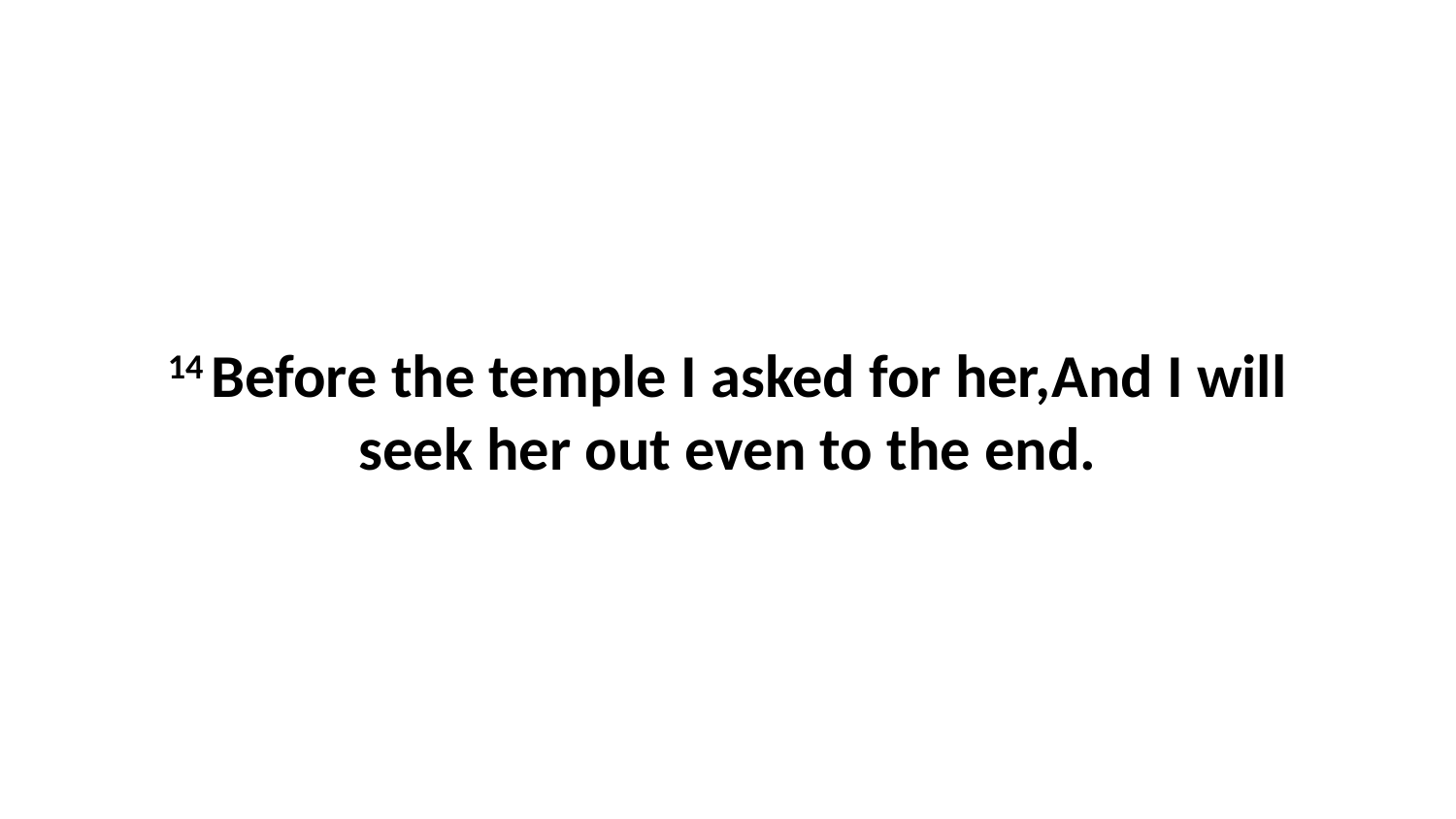

14 Before the temple I asked for her,And I will seek her out even to the end.